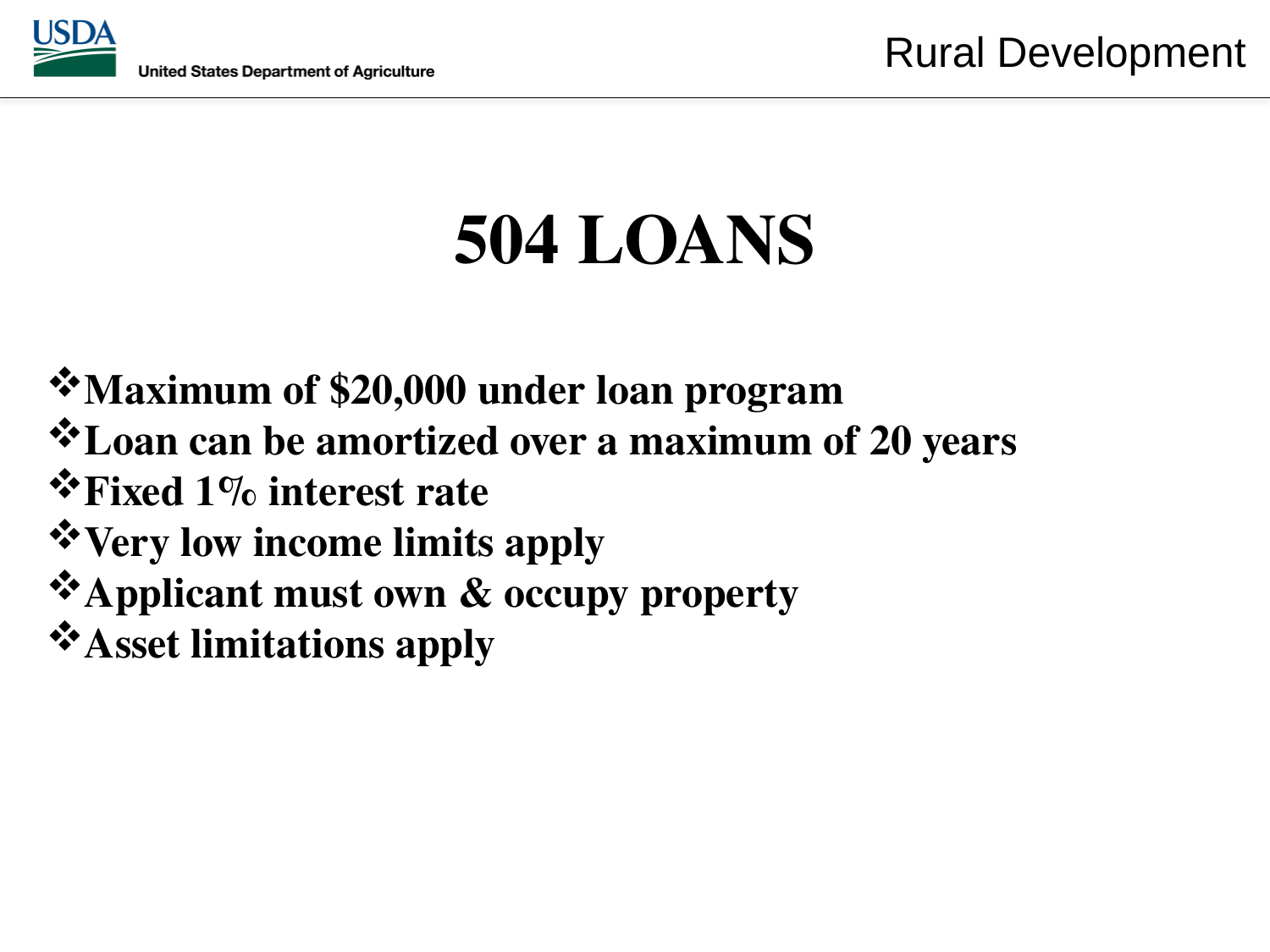

504 LOANS

Maximum of $20,000 under loan program
Loan can be amortized over a maximum of 20 years
Fixed 1% interest rate
Very low income limits apply
Applicant must own & occupy property
Asset limitations apply